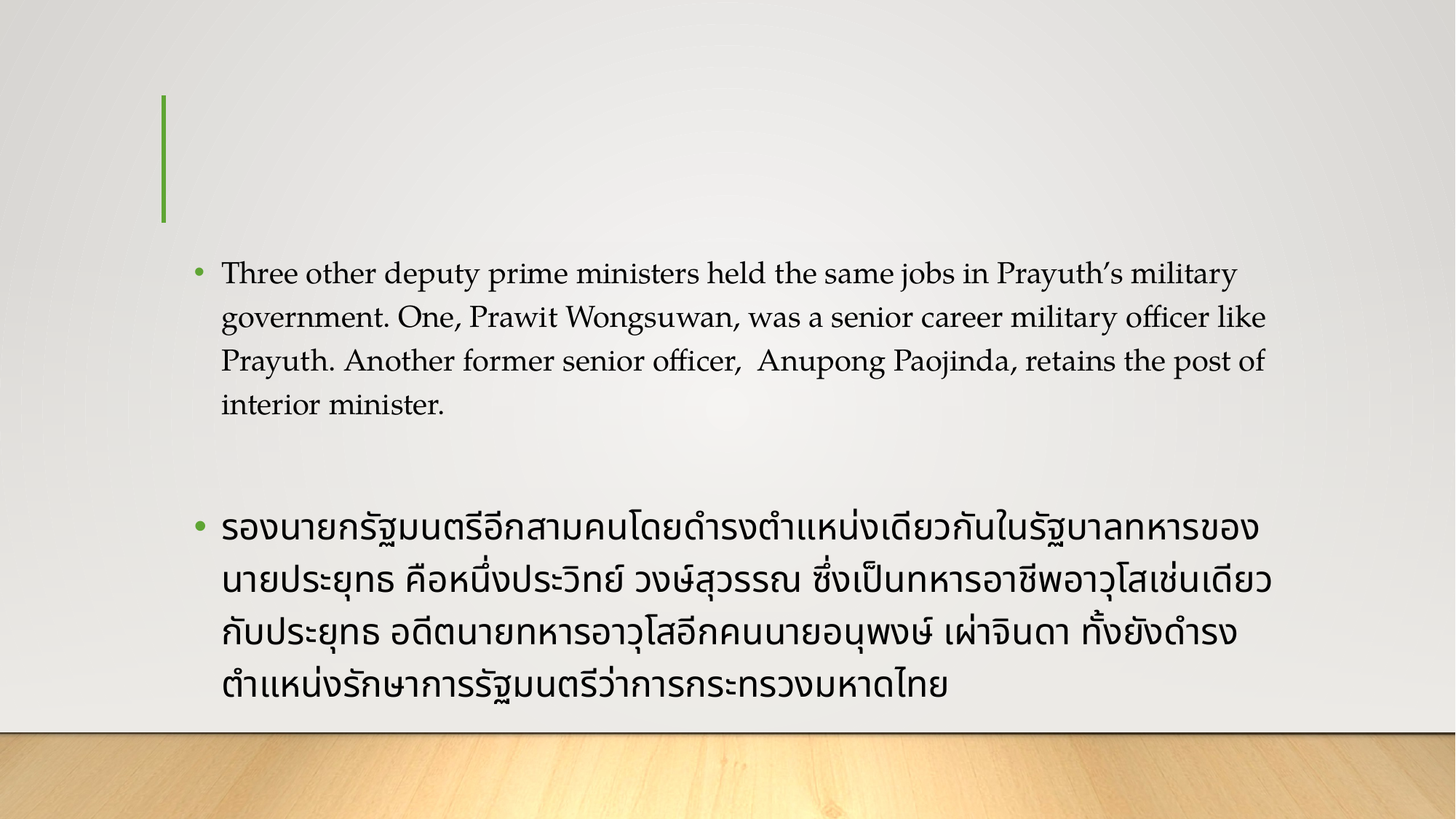

#
Three other deputy prime ministers held the same jobs in Prayuth’s military government. One, Prawit Wongsuwan, was a senior career military officer like Prayuth. Another former senior officer,  Anupong Paojinda, retains the post of interior minister.

รองนายกรัฐมนตรีอีกสามคนโดยดำรงตำแหน่งเดียวกันในรัฐบาลทหารของนายประยุทธ คือหนึ่งประวิทย์ วงษ์สุวรรณ ซึ่งเป็นทหารอาชีพอาวุโสเช่นเดียวกับประยุทธ อดีตนายทหารอาวุโสอีกคนนายอนุพงษ์ เผ่าจินดา ทั้งยังดำรงตำแหน่งรักษาการรัฐมนตรีว่าการกระทรวงมหาดไทย